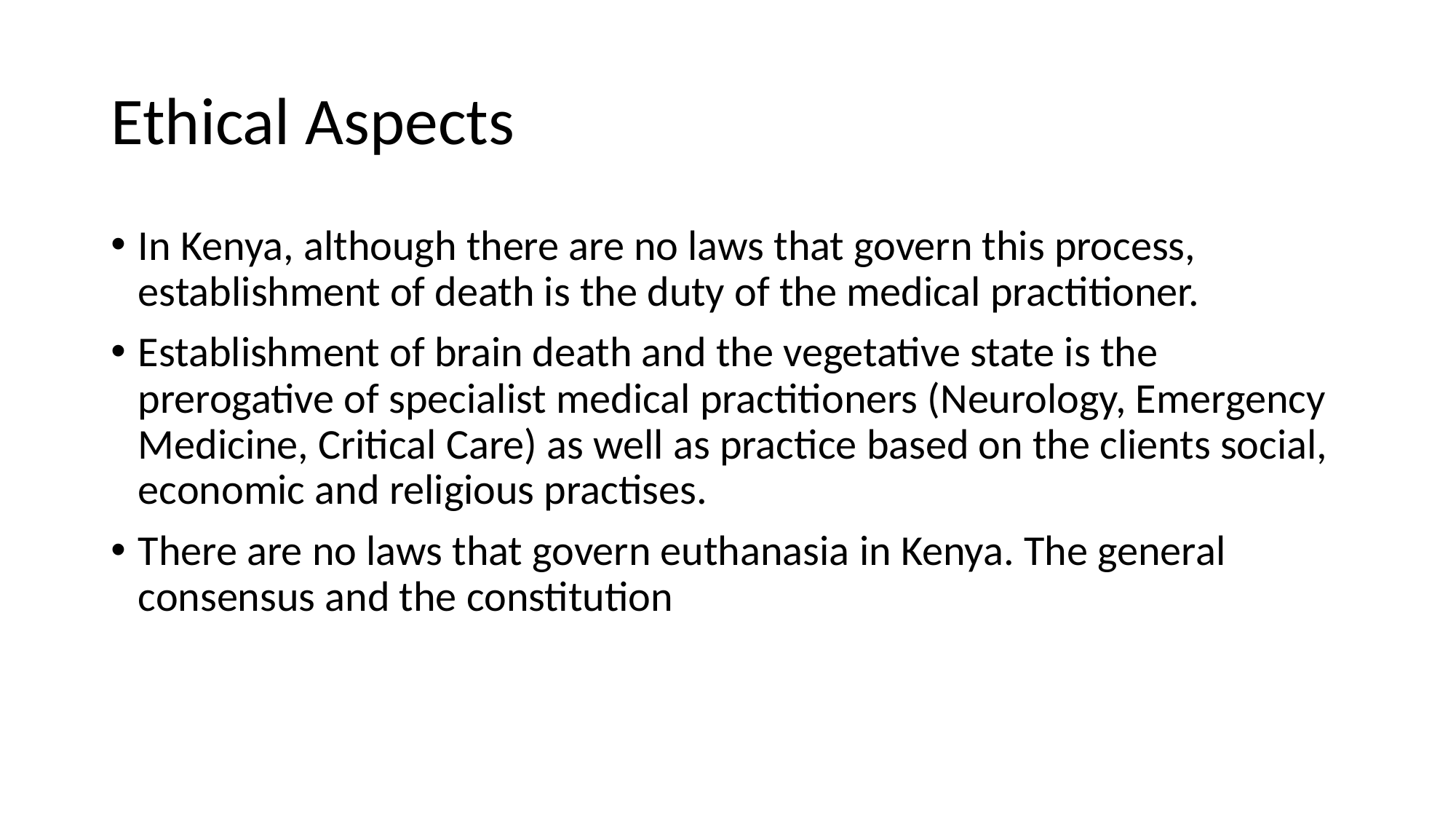

# Ethical Aspects
In Kenya, although there are no laws that govern this process, establishment of death is the duty of the medical practitioner.
Establishment of brain death and the vegetative state is the prerogative of specialist medical practitioners (Neurology, Emergency Medicine, Critical Care) as well as practice based on the clients social, economic and religious practises.
There are no laws that govern euthanasia in Kenya. The general consensus and the constitution